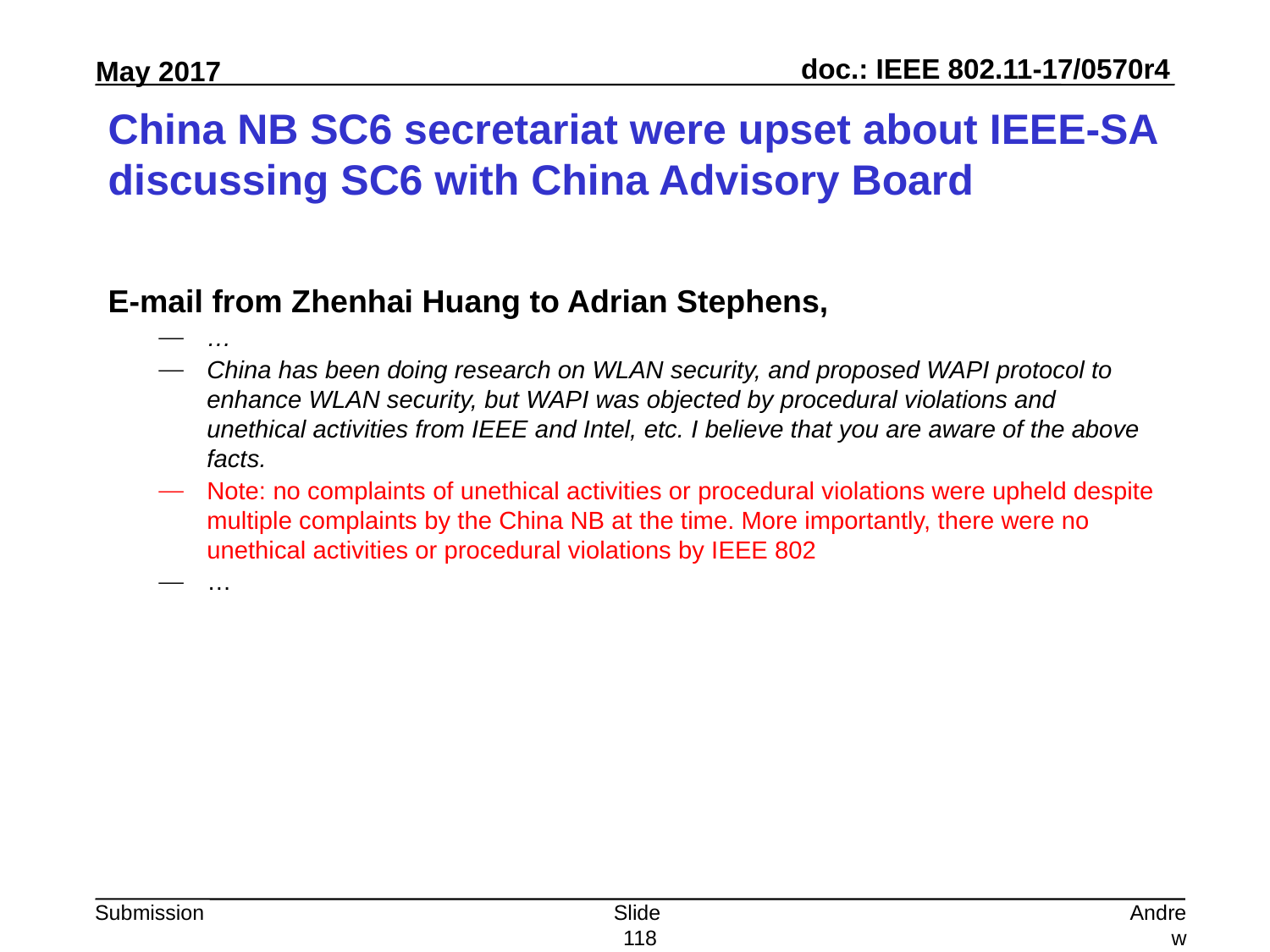

# China NB SC6 secretariat were upset about IEEE-SA discussing SC6 with China Advisory Board
E-mail from Zhenhai Huang to Adrian Stephens,
…
China has been doing research on WLAN security, and proposed WAPI protocol to enhance WLAN security, but WAPI was objected by procedural violations and unethical activities from IEEE and Intel, etc. I believe that you are aware of the above facts.
Note: no complaints of unethical activities or procedural violations were upheld despite multiple complaints by the China NB at the time. More importantly, there were no unethical activities or procedural violations by IEEE 802
…

Slide 118
Andrew Myles, Cisco